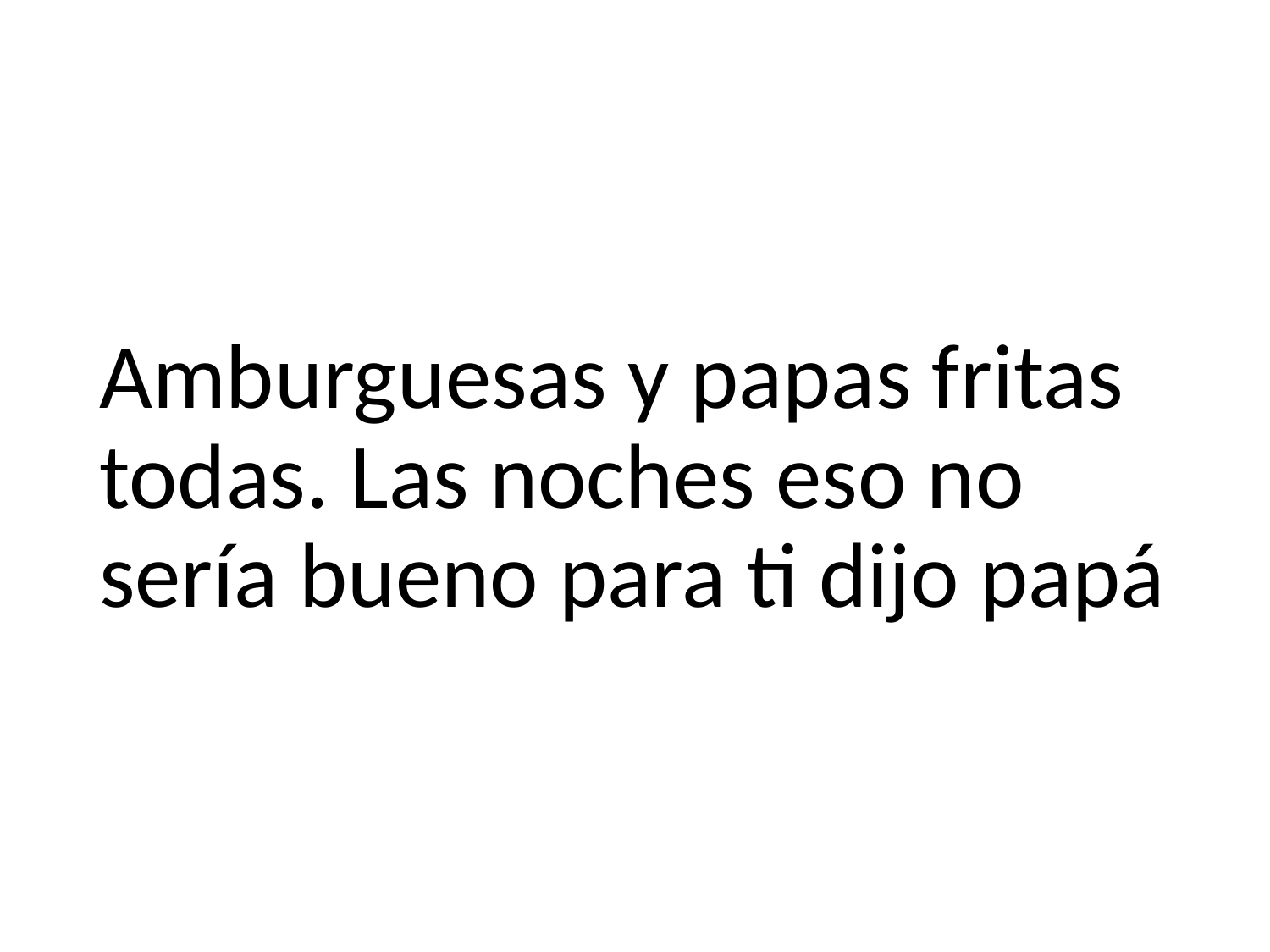

# Amburguesas y papas fritas todas. Las noches eso no sería bueno para ti dijo papá